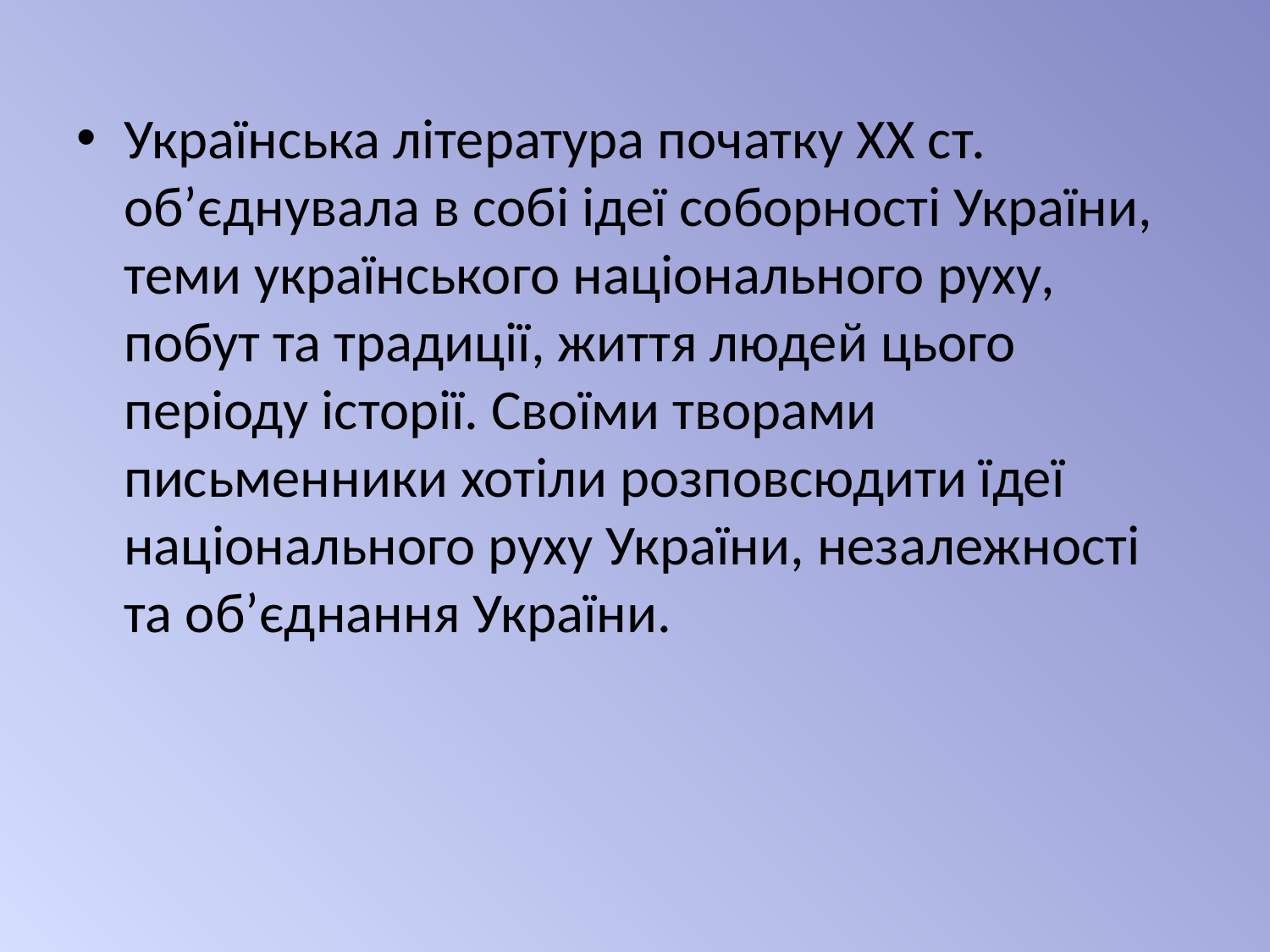

Українська література початку ХХ ст. об’єднувала в собі ідеї соборності України, теми українського національного руху, побут та традиції, життя людей цього періоду історії. Своїми творами письменники хотіли розповсюдити їдеї національного руху України, незалежності та об’єднання України.